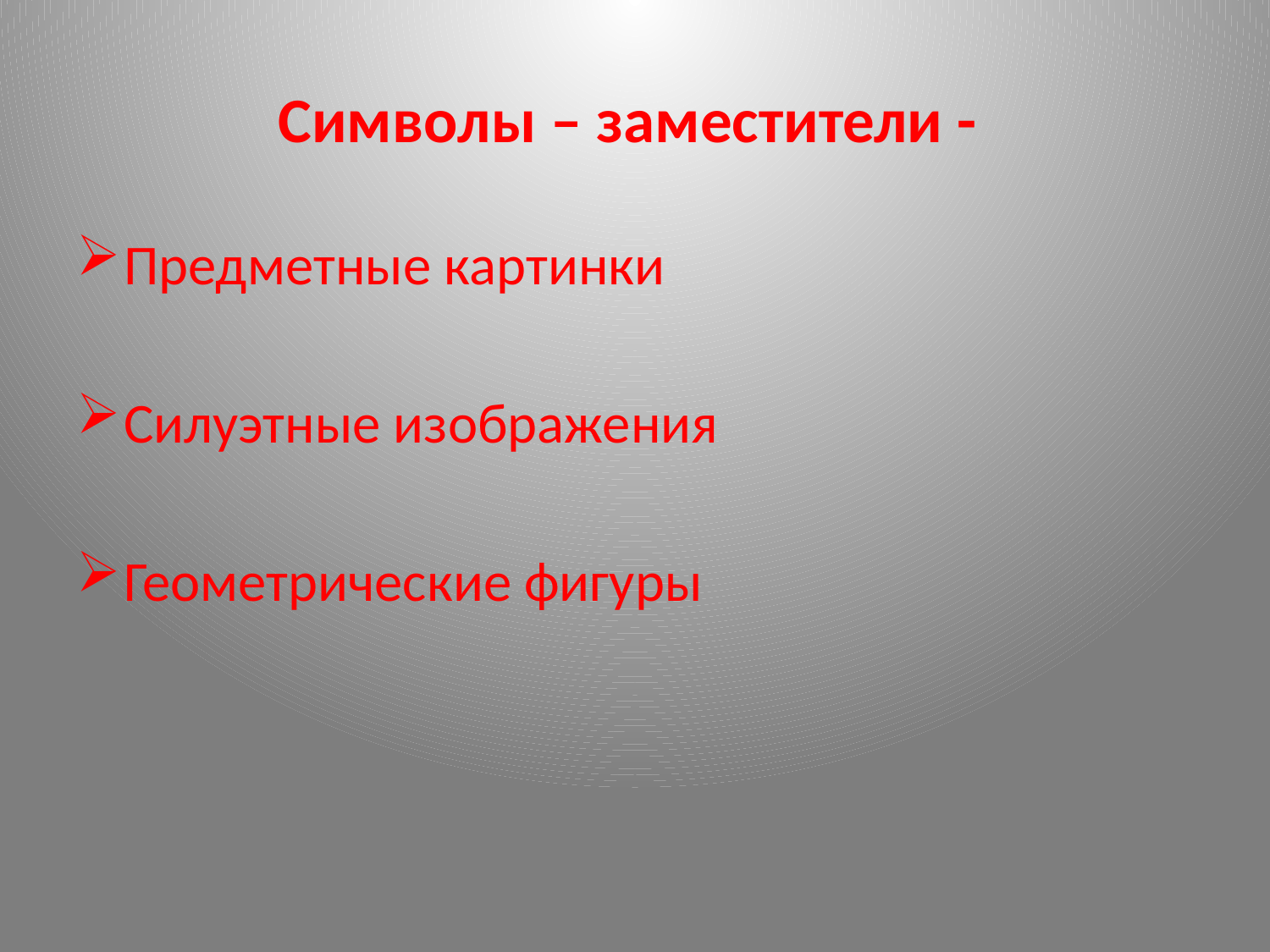

# Символы – заместители -
Предметные картинки

Силуэтные изображения

Геометрические фигуры